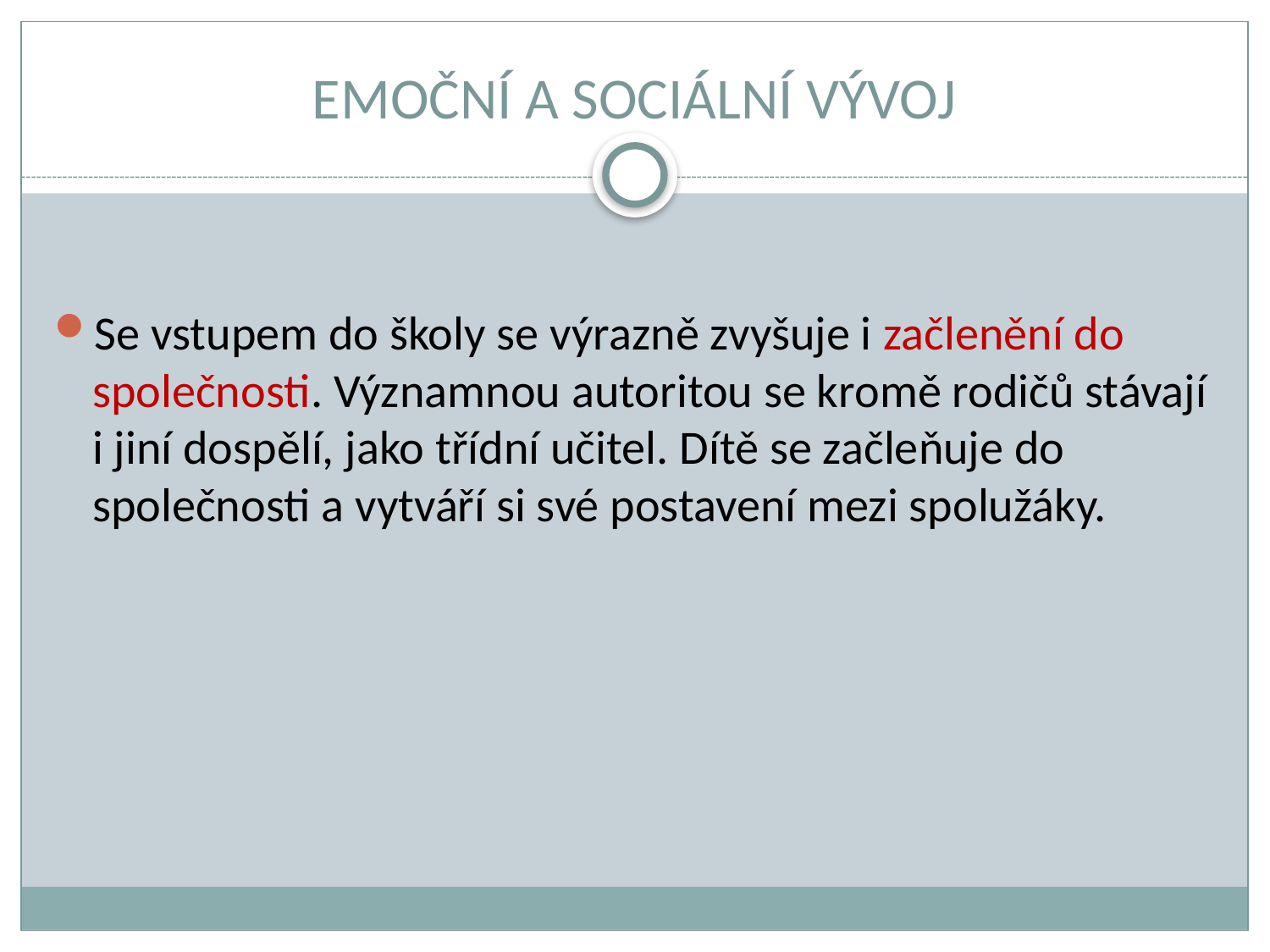

# EMOČNÍ A SOCIÁLNÍ VÝVOJ
Se vstupem do školy se výrazně zvyšuje i začlenění do společnosti. Významnou autoritou se kromě rodičů stávají i jiní dospělí, jako třídní učitel. Dítě se začleňuje do společnosti a vytváří si své postavení mezi spolužáky.